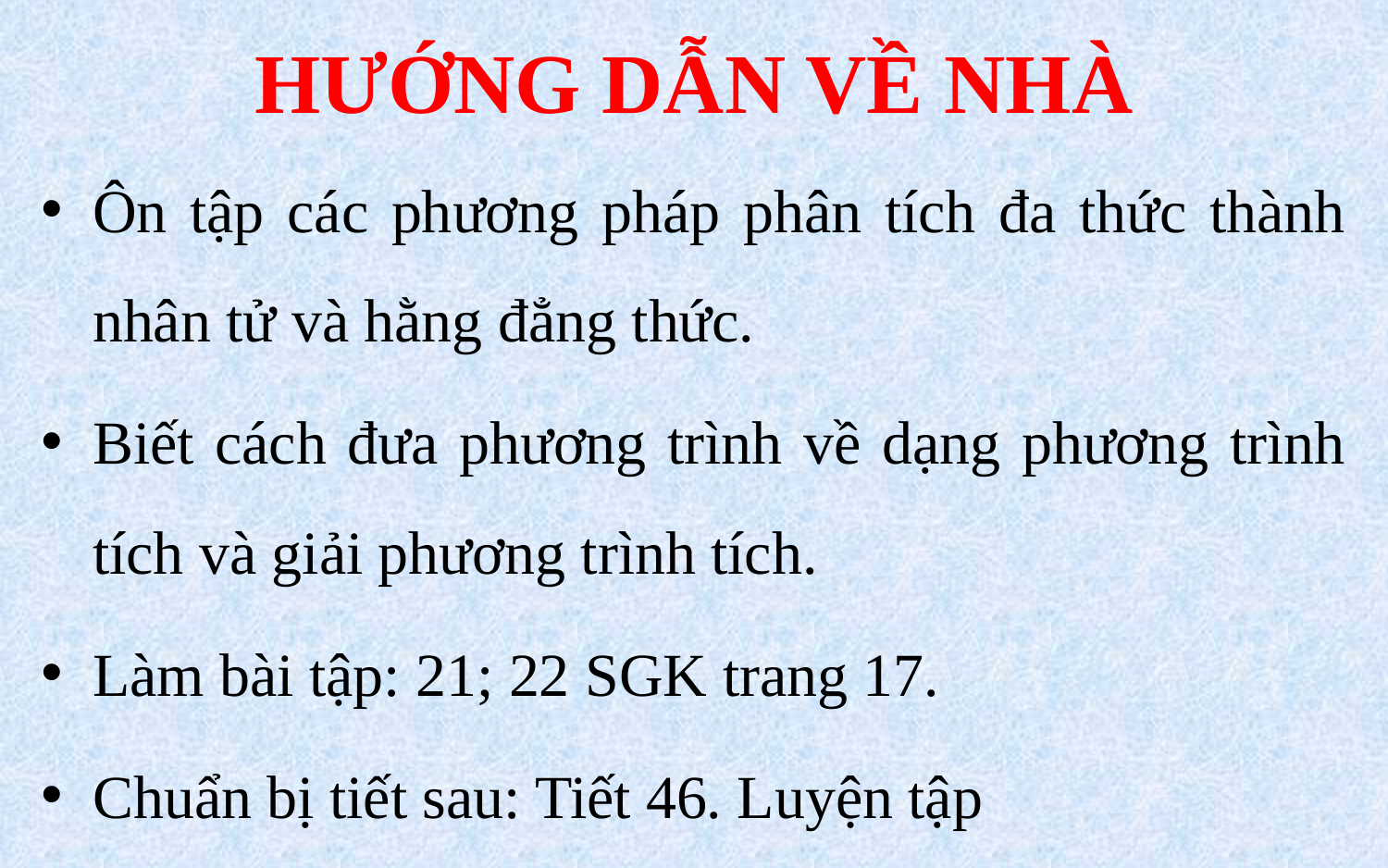

# HƯỚNG DẪN VỀ NHÀ
Ôn tập các phương pháp phân tích đa thức thành nhân tử và hằng đẳng thức.
Biết cách đưa phương trình về dạng phương trình tích và giải phương trình tích.
Làm bài tập: 21; 22 SGK trang 17.
Chuẩn bị tiết sau: Tiết 46. Luyện tập